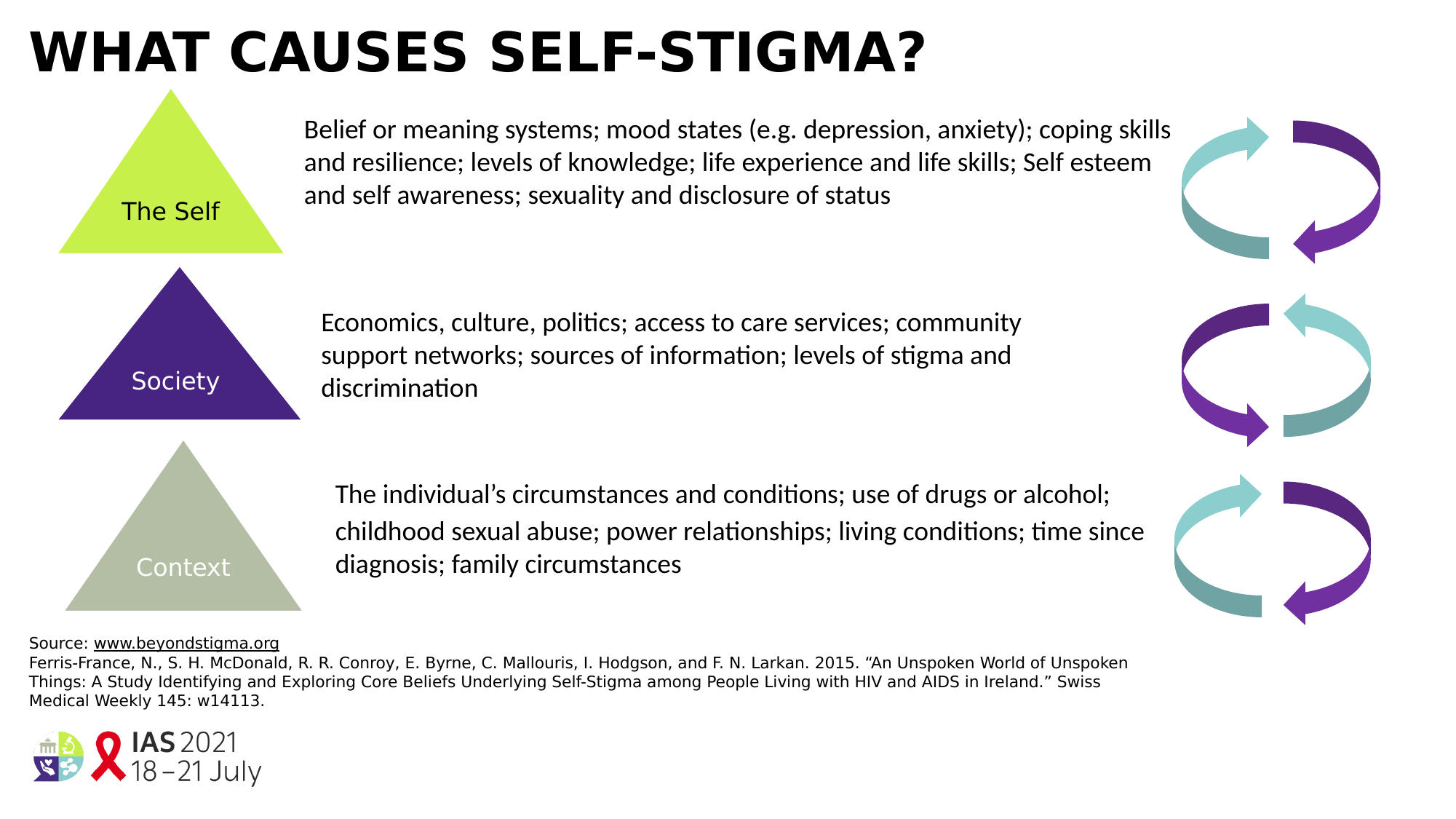

WHAT CAUSES SELF-STIGMA?
The Self
Society

Context
Economics, culture, politics
Access to care services
Community support networks
Sources of information
Levels of stigma and discrimination
Belief or meaning systems; mood states (e.g. depression, anxiety); coping skills and resilience; levels of knowledge; life experience and life skills; Self esteem and self awareness; sexuality and disclosure of status

Economics, culture, politics; access to care services; community support networks; sources of information; levels of stigma and discrimination

The individual’s circumstances and conditions; use of drugs or alcohol;
childhood sexual abuse; power relationships; living conditions; time since diagnosis; family circumstances

Source: www.beyondstigma.org
Ferris-France, N., S. H. McDonald, R. R. Conroy, E. Byrne, C. Mallouris, I. Hodgson, and F. N. Larkan. 2015. “An Unspoken World of Unspoken Things: A Study Identifying and Exploring Core Beliefs Underlying Self-Stigma among People Living with HIV and AIDS in Ireland.” Swiss Medical Weekly 145: w14113.